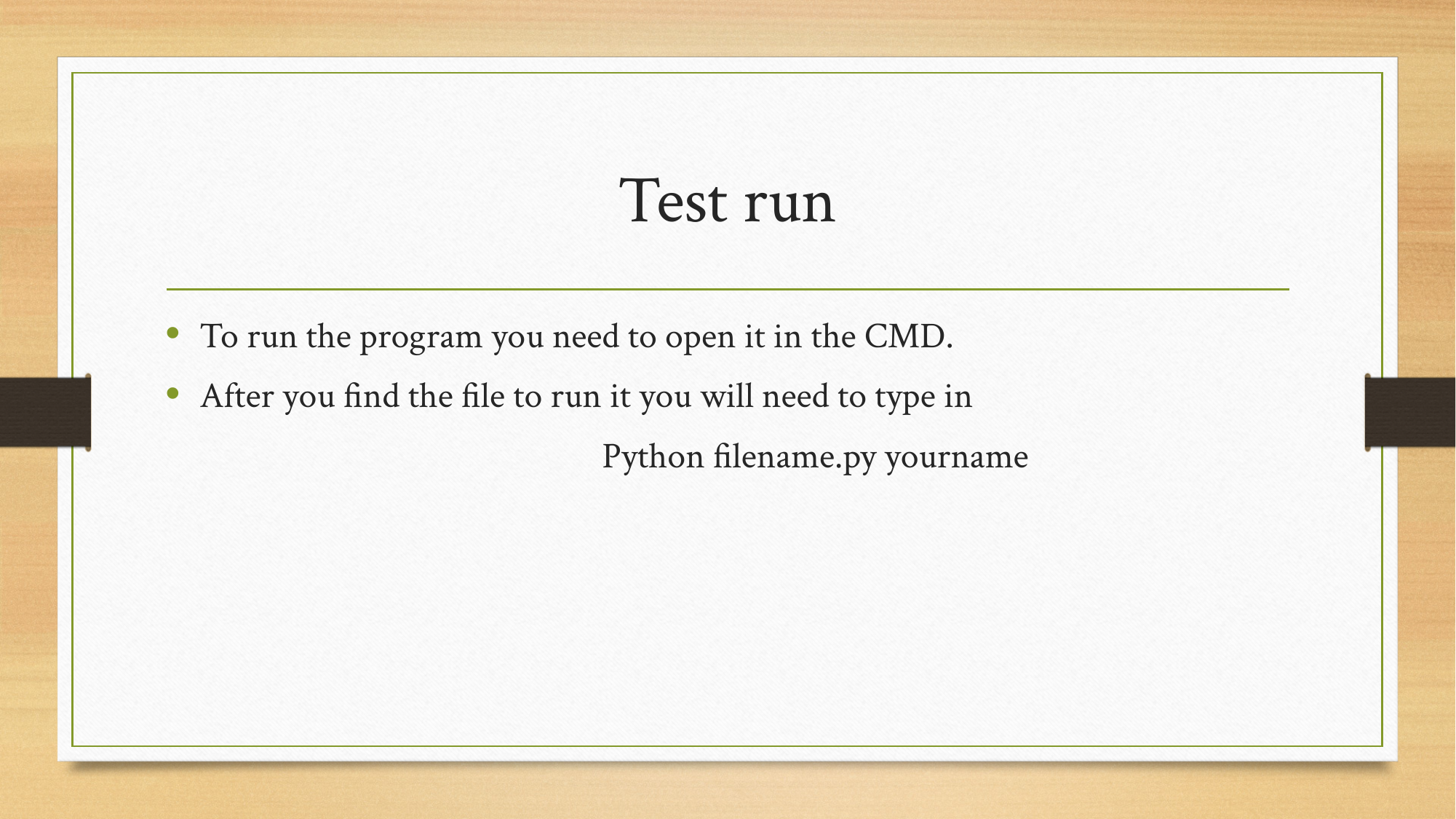

# Test run
To run the program you need to open it in the CMD.
After you find the file to run it you will need to type in
				Python filename.py yourname